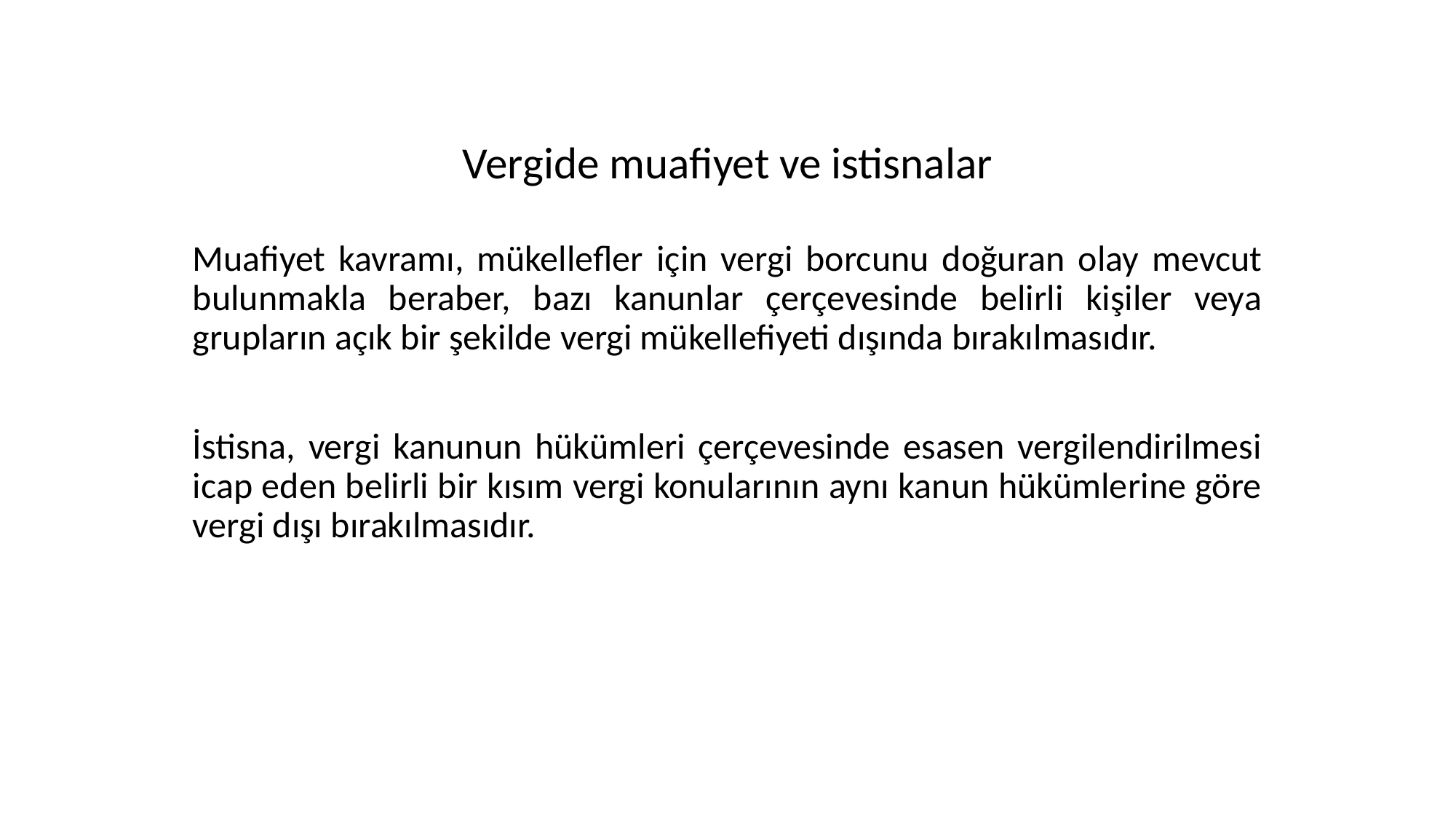

# Vergide muafiyet ve istisnalar
Muafiyet kavramı, mükellefler için vergi borcunu doğuran olay mevcut bulunmakla beraber, bazı kanunlar çerçevesinde belirli kişiler veya grupların açık bir şekilde vergi mükellefiyeti dışında bırakılmasıdır.

İstisna, vergi kanunun hükümleri çerçevesinde esasen vergilendirilmesi icap eden belirli bir kısım vergi konularının aynı kanun hükümlerine göre vergi dışı bırakılmasıdır.